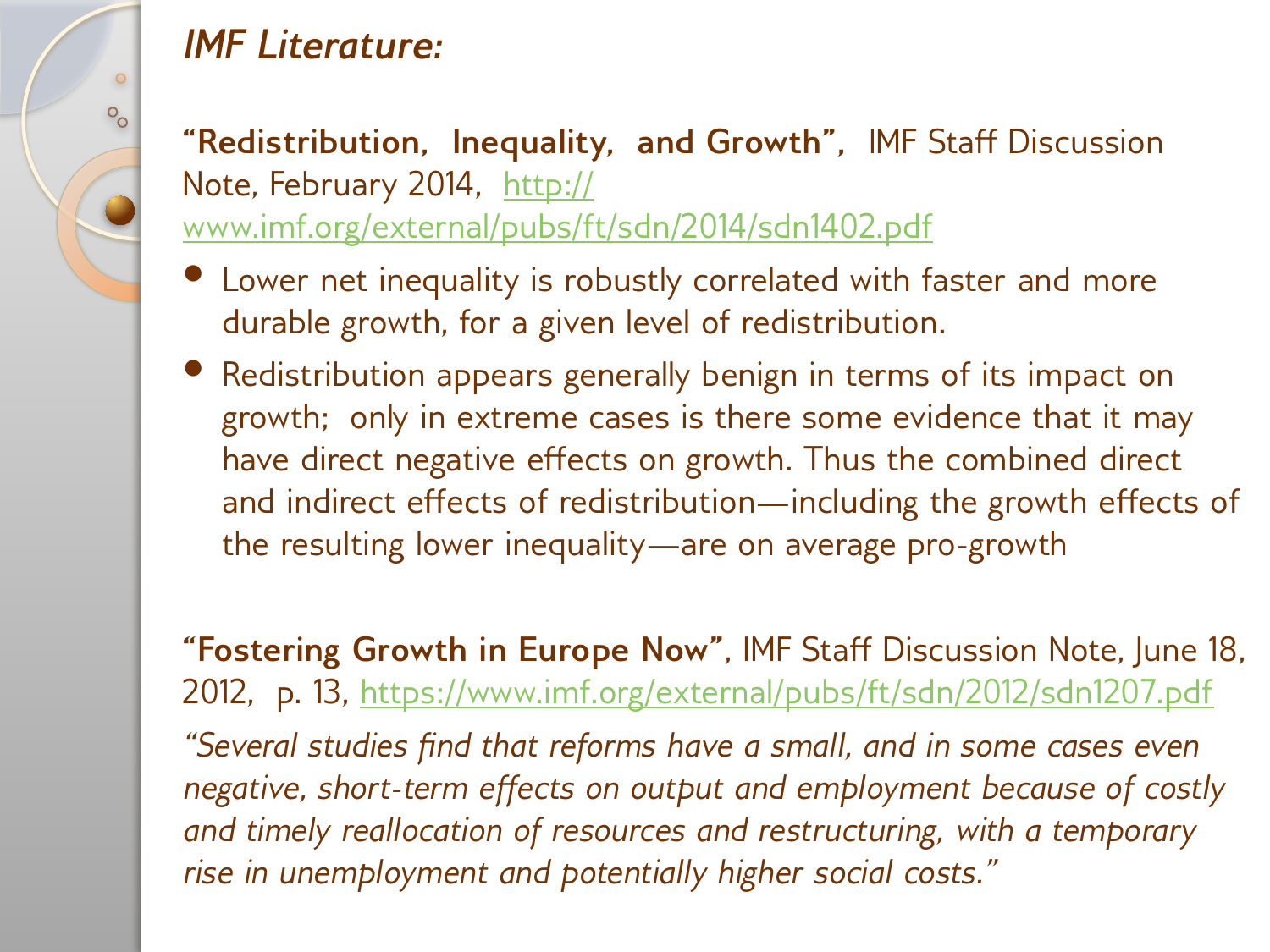

IMF Literature:

“Redistribution,  Inequality,  and Growth”,  IMF Staff Discussion Note, February 2014,  http://www.imf.org/external/pubs/ft/sdn/2014/sdn1402.pdf
Lower net inequality is robustly correlated with faster and more durable growth, for a given level of redistribution.
Redistribution appears generally benign in terms of its impact on growth;  only in extreme cases is there some evidence that it may have direct negative effects on growth. Thus the combined direct and indirect effects of redistribution—including the growth effects of the resulting lower inequality—are on average pro-growth

“Fostering Growth in Europe Now”, IMF Staff Discussion Note, June 18, 2012,  p. 13, https://www.imf.org/external/pubs/ft/sdn/2012/sdn1207.pdf
“Several studies find that reforms have a small, and in some cases even negative, short-term effects on output and employment because of costly and timely reallocation of resources and restructuring, with a temporary rise in unemployment and potentially higher social costs.”